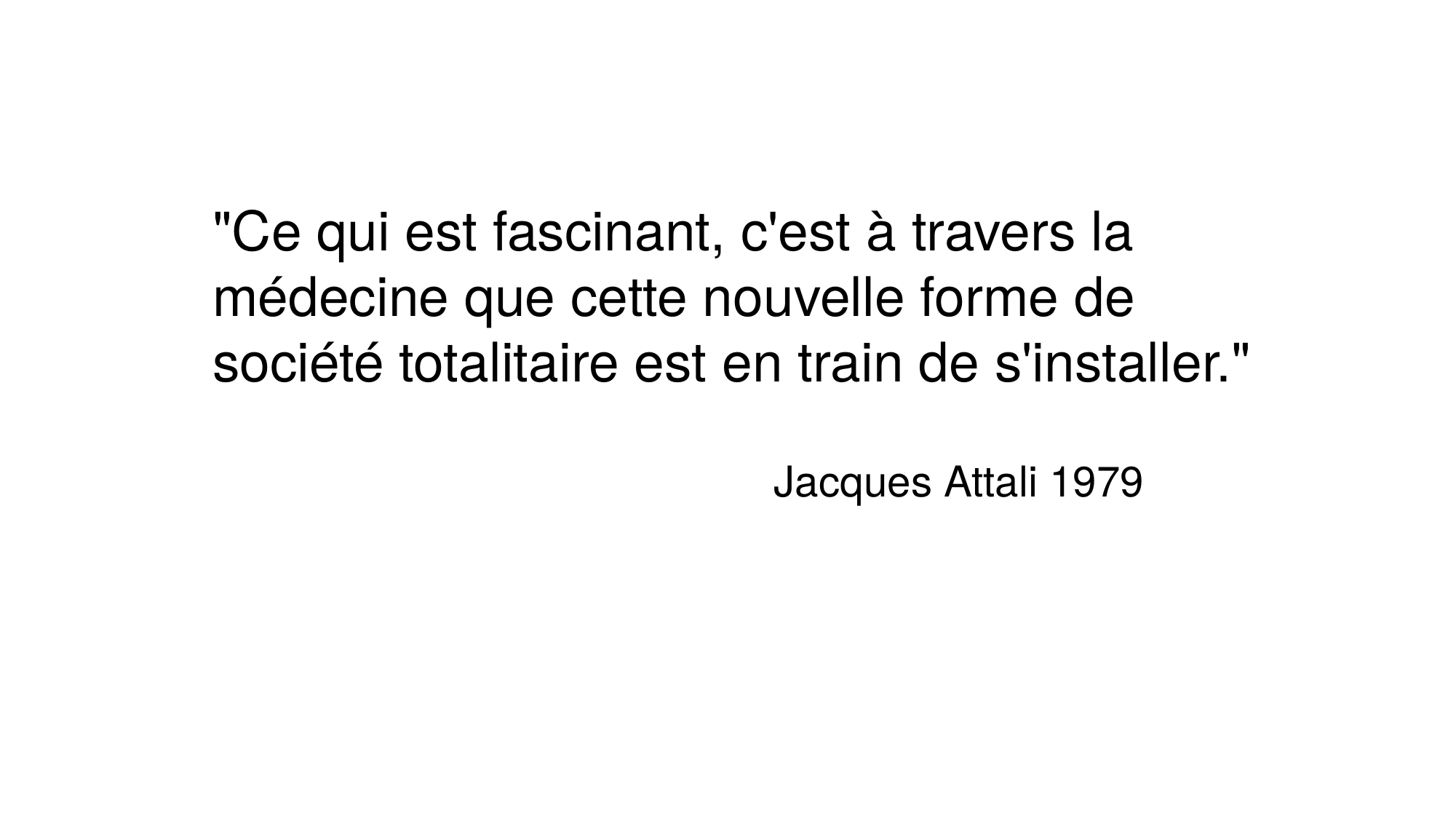

"Ce qui est fascinant, c'est à travers la médecine que cette nouvelle forme de société totalitaire est en train de s'installer."
Jacques Attali 1979